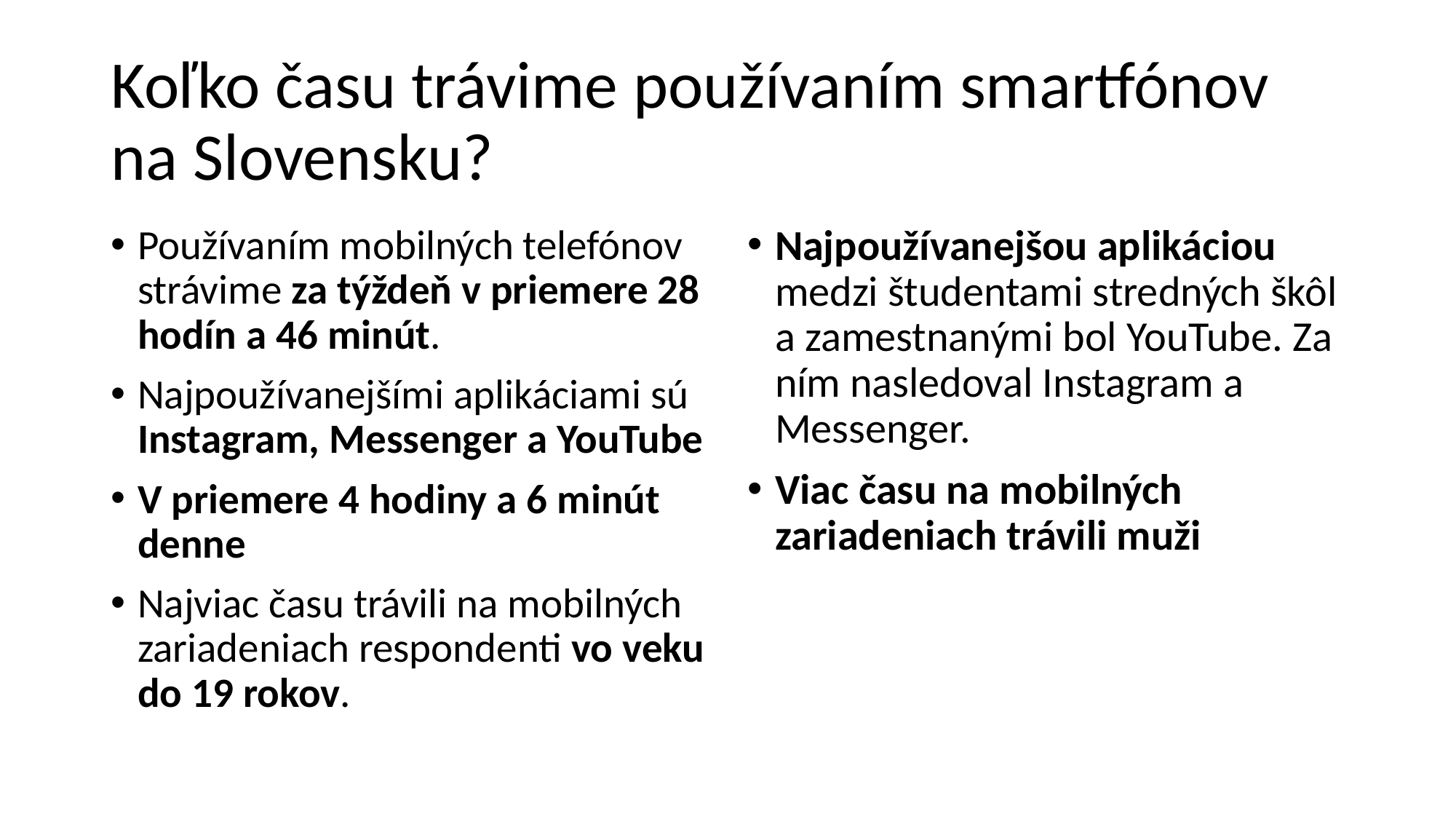

# Koľko času trávime používaním smartfónov na Slovensku?
Používaním mobilných telefónov strávime za týždeň v priemere 28 hodín a 46 minút.
Najpoužívanejšími aplikáciami sú Instagram, Messenger a YouTube
V priemere 4 hodiny a 6 minút denne
Najviac času trávili na mobilných zariadeniach respondenti vo veku do 19 rokov.
Najpoužívanejšou aplikáciou medzi študentami stredných škôl a zamestnanými bol YouTube. Za ním nasledoval Instagram a Messenger.
Viac času na mobilných zariadeniach trávili muži